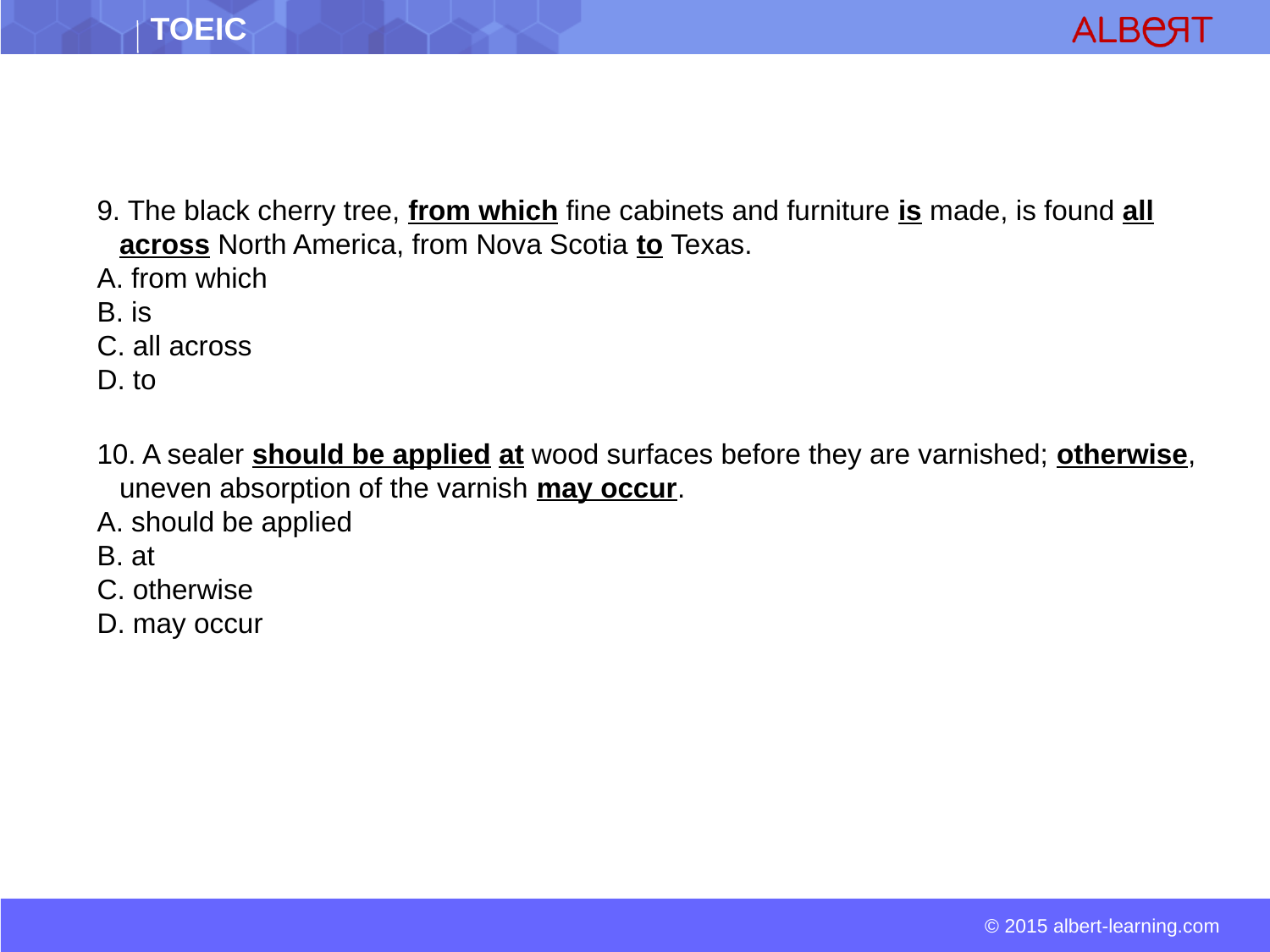

9. The black cherry tree, from which fine cabinets and furniture is made, is found all across North America, from Nova Scotia to Texas.
A. from which
B. is
C. all across
D. to

10. A sealer should be applied at wood surfaces before they are varnished; otherwise, uneven absorption of the varnish may occur.
A. should be applied
B. at
C. otherwise
D. may occur